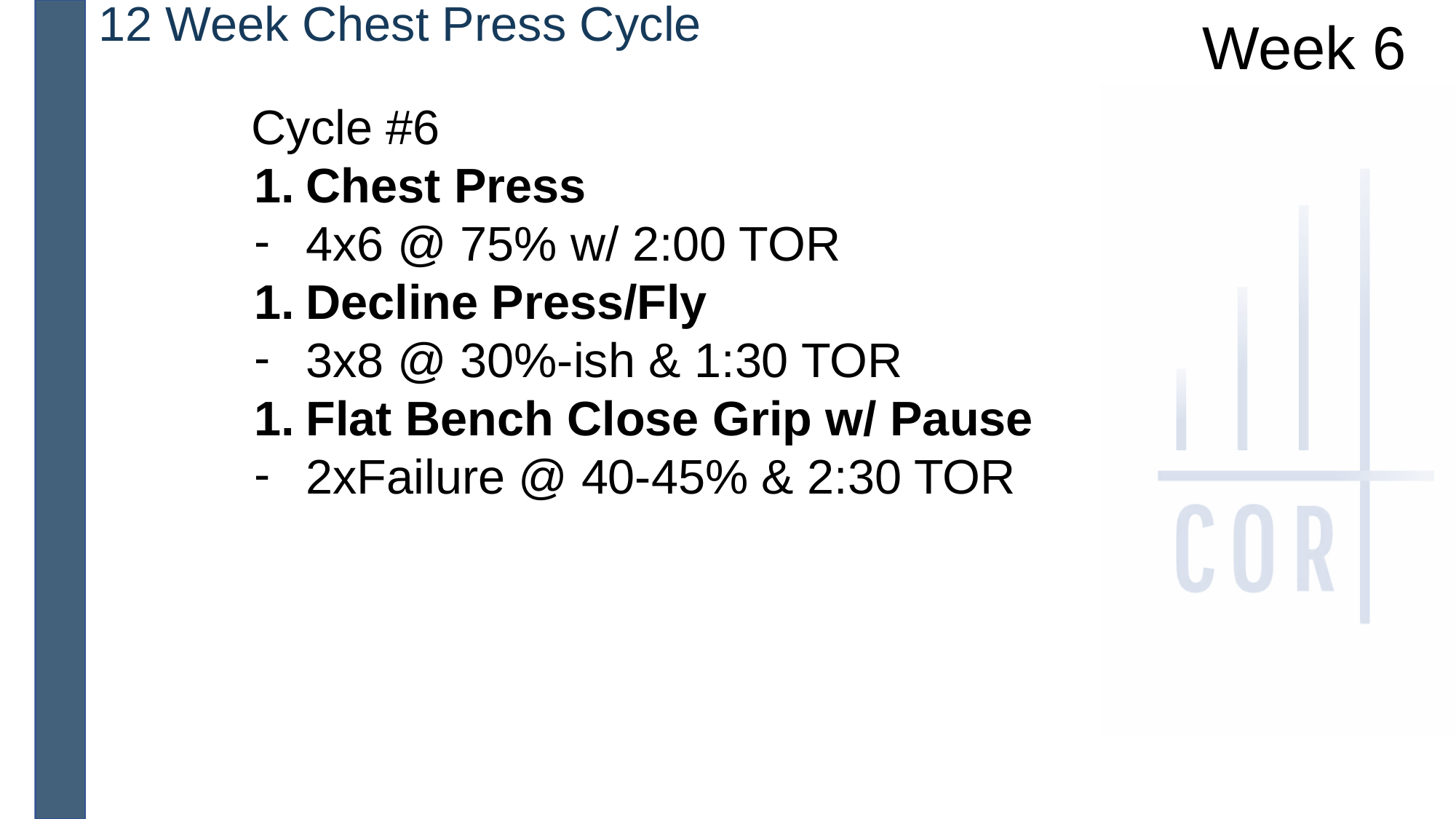

12 Week Chest Press Cycle
Week 6
Cycle #6
Chest Press
4x6 @ 75% w/ 2:00 TOR
Decline Press/Fly
3x8 @ 30%-ish & 1:30 TOR
Flat Bench Close Grip w/ Pause
2xFailure @ 40-45% & 2:30 TOR